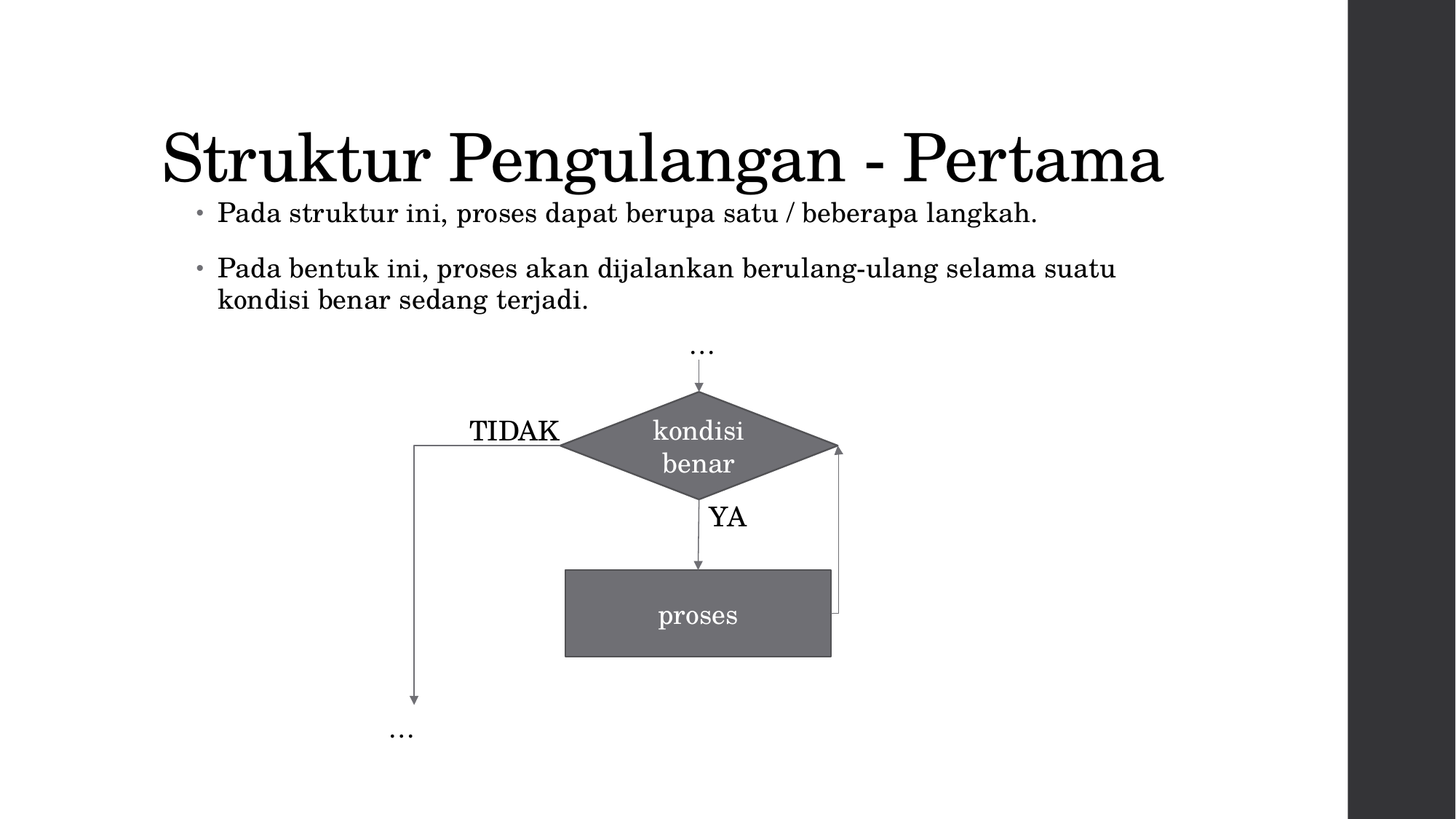

# Struktur Pengulangan - Pertama
Pada struktur ini, proses dapat berupa satu / beberapa langkah.
Pada bentuk ini, proses akan dijalankan berulang-ulang selama suatu kondisi benar sedang terjadi.
…
kondisi benar
TIDAK
YA
proses
…